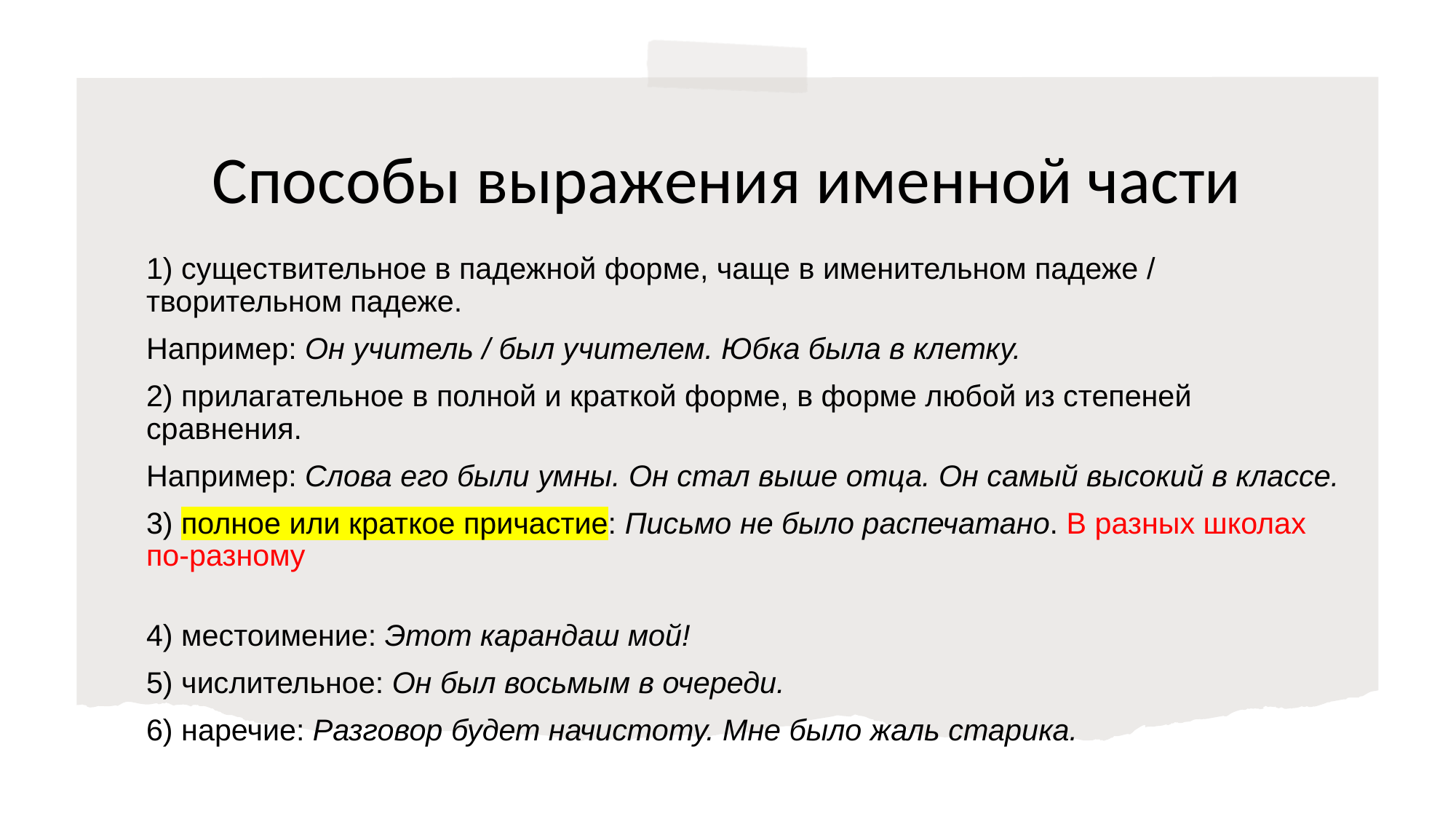

# Способы выражения именной части
1) существительное в падежной форме, чаще в именительном падеже / творительном падеже.
Например: Он учитель / был учителем. Юбка была в клетку.
2) прилагательное в полной и краткой форме, в форме любой из степеней сравнения.
Например: Слова его были умны. Он стал выше отца. Он самый высокий в классе.
3) полное или краткое причастие: Письмо не было распечатано. В разных школах по-разному
4) местоимение: Этот карандаш мой!
5) числительное: Он был восьмым в очереди.
6) наречие: Разговор будет начистоту. Мне было жаль старика.